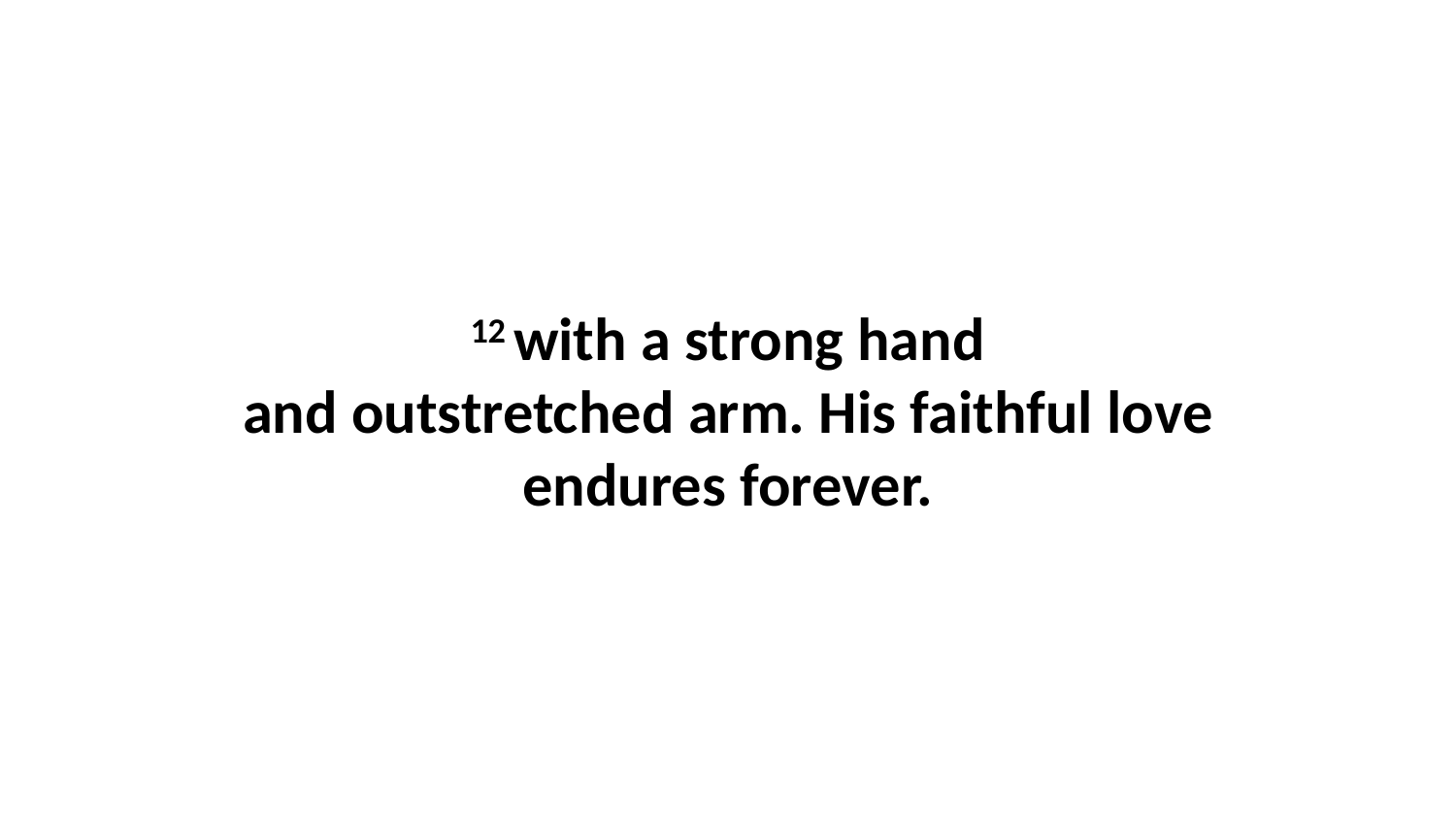

12 with a strong hand and outstretched arm. His faithful love endures forever.